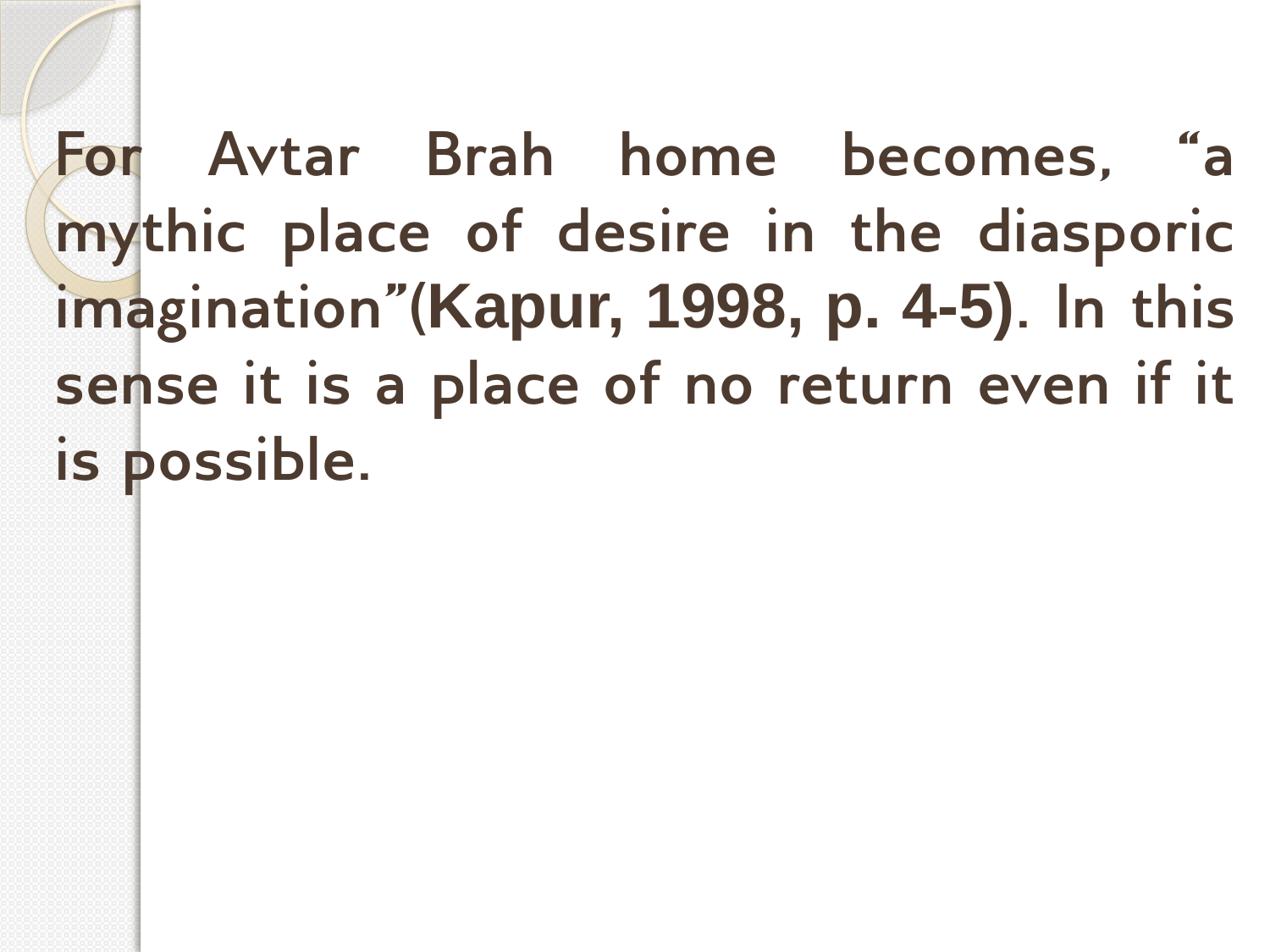

For Avtar Brah home becomes, “a mythic place of desire in the diasporic imagination”(Kapur, 1998, p. 4-5). In this sense it is a place of no return even if it is possible.